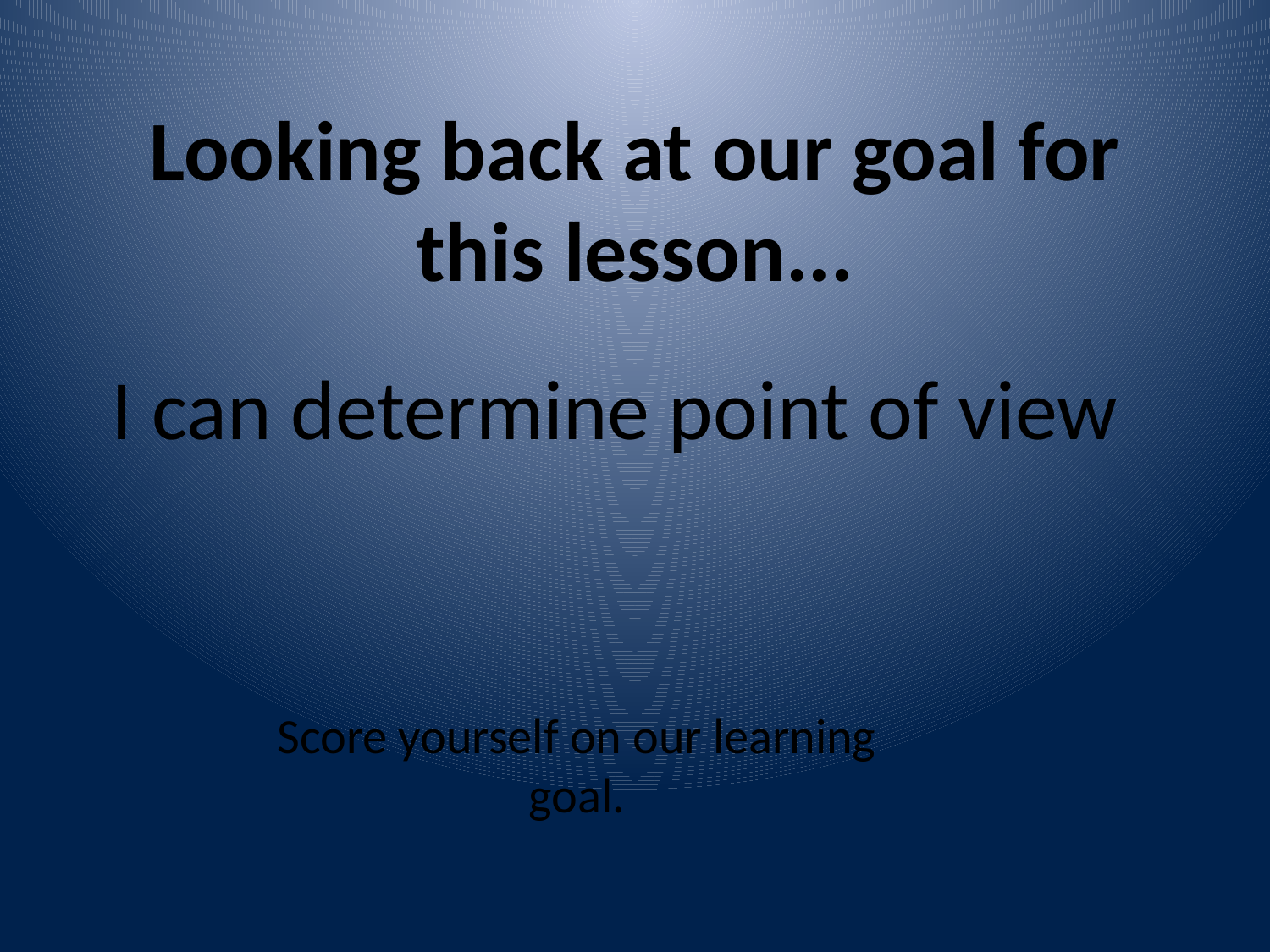

# Looking back at our goal for this lesson...
I can determine point of view
Score yourself on our learning goal.